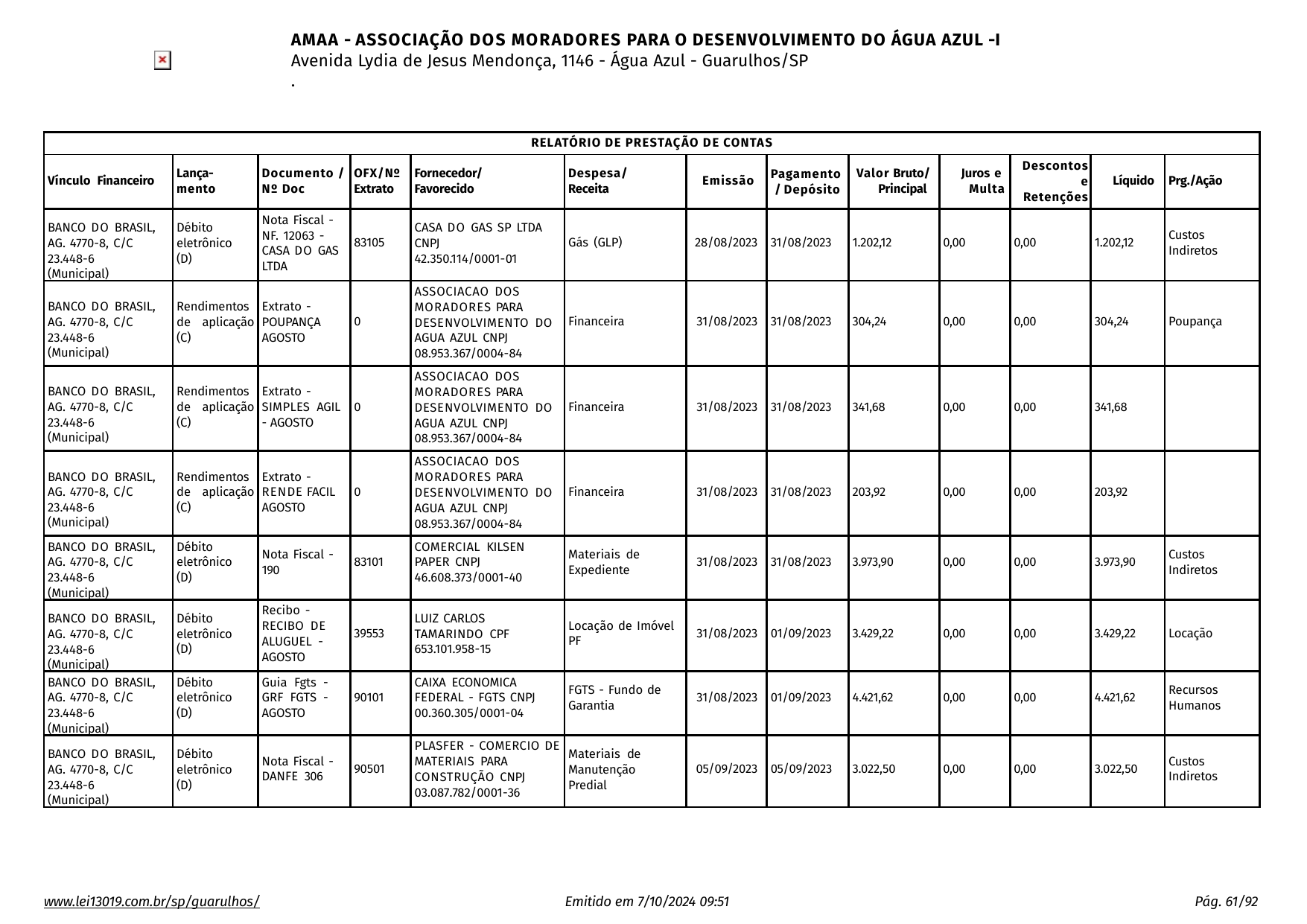

AMAA - ASSOCIAÇÃO DOS MORADORES PARA O DESENVOLVIMENTO DO ÁGUA AZUL -I
Avenida Lydia de Jesus Mendonça, 1146 - Água Azul - Guarulhos/SP
.
| RELATÓRIO DE PRESTAÇÃO DE CONTAS |  |  |  |  |  |  |  |  |  |  |  |  |
| --- | --- | --- | --- | --- | --- | --- | --- | --- | --- | --- | --- | --- |
| Vínculo Financeiro | Lança- mento | Documento / Nº Doc | OFX/Nº Extrato | Fornecedor/ Favorecido | Despesa/ Receita | Emissão | Pagamento / Depósito | Valor Bruto/ Principal | Juros e Multa | Descontos e Retenções | Líquido | Prg./Ação |
| BANCO DO BRASIL, AG. 4770-8, C/C 23.448-6 (Municipal) | Débito eletrônico (D) | Nota Fiscal - NF. 12063 - CASA DO GAS LTDA | 83105 | CASA DO GAS SP LTDA CNPJ 42.350.114/0001-01 | Gás (GLP) | 28/08/2023 | 31/08/2023 | 1.202,12 | 0,00 | 0,00 | 1.202,12 | Custos Indiretos |
| BANCO DO BRASIL, AG. 4770-8, C/C 23.448-6 (Municipal) | Rendimentos de aplicação (C) | Extrato - POUPANÇA AGOSTO | 0 | ASSOCIACAO DOS MORADORES PARA DESENVOLVIMENTO DO AGUA AZUL CNPJ 08.953.367/0004-84 | Financeira | 31/08/2023 | 31/08/2023 | 304,24 | 0,00 | 0,00 | 304,24 | Poupança |
| BANCO DO BRASIL, AG. 4770-8, C/C 23.448-6 (Municipal) | Rendimentos de aplicação (C) | Extrato - SIMPLES AGIL - AGOSTO | 0 | ASSOCIACAO DOS MORADORES PARA DESENVOLVIMENTO DO AGUA AZUL CNPJ 08.953.367/0004-84 | Financeira | 31/08/2023 | 31/08/2023 | 341,68 | 0,00 | 0,00 | 341,68 |  |
| BANCO DO BRASIL, AG. 4770-8, C/C 23.448-6 (Municipal) | Rendimentos de aplicação (C) | Extrato - RENDE FACIL AGOSTO | 0 | ASSOCIACAO DOS MORADORES PARA DESENVOLVIMENTO DO AGUA AZUL CNPJ 08.953.367/0004-84 | Financeira | 31/08/2023 | 31/08/2023 | 203,92 | 0,00 | 0,00 | 203,92 |  |
| BANCO DO BRASIL, AG. 4770-8, C/C 23.448-6 (Municipal) | Débito eletrônico (D) | Nota Fiscal - 190 | 83101 | COMERCIAL KILSEN PAPER CNPJ 46.608.373/0001-40 | Materiais de Expediente | 31/08/2023 | 31/08/2023 | 3.973,90 | 0,00 | 0,00 | 3.973,90 | Custos Indiretos |
| BANCO DO BRASIL, AG. 4770-8, C/C 23.448-6 (Municipal) | Débito eletrônico (D) | Recibo - RECIBO DE ALUGUEL - AGOSTO | 39553 | LUIZ CARLOS TAMARINDO CPF 653.101.958-15 | Locação de Imóvel PF | 31/08/2023 | 01/09/2023 | 3.429,22 | 0,00 | 0,00 | 3.429,22 | Locação |
| BANCO DO BRASIL, AG. 4770-8, C/C 23.448-6 (Municipal) | Débito eletrônico (D) | Guia Fgts - GRF FGTS - AGOSTO | 90101 | CAIXA ECONOMICA FEDERAL - FGTS CNPJ 00.360.305/0001-04 | FGTS - Fundo de Garantia | 31/08/2023 | 01/09/2023 | 4.421,62 | 0,00 | 0,00 | 4.421,62 | Recursos Humanos |
| BANCO DO BRASIL, AG. 4770-8, C/C 23.448-6 (Municipal) | Débito eletrônico (D) | Nota Fiscal - DANFE 306 | 90501 | PLASFER - COMERCIO DE MATERIAIS PARA CONSTRUÇÃO CNPJ 03.087.782/0001-36 | Materiais de Manutenção Predial | 05/09/2023 | 05/09/2023 | 3.022,50 | 0,00 | 0,00 | 3.022,50 | Custos Indiretos |
www.lei13019.com.br/sp/guarulhos/
Emitido em 7/10/2024 09:51
Pág. 61/92